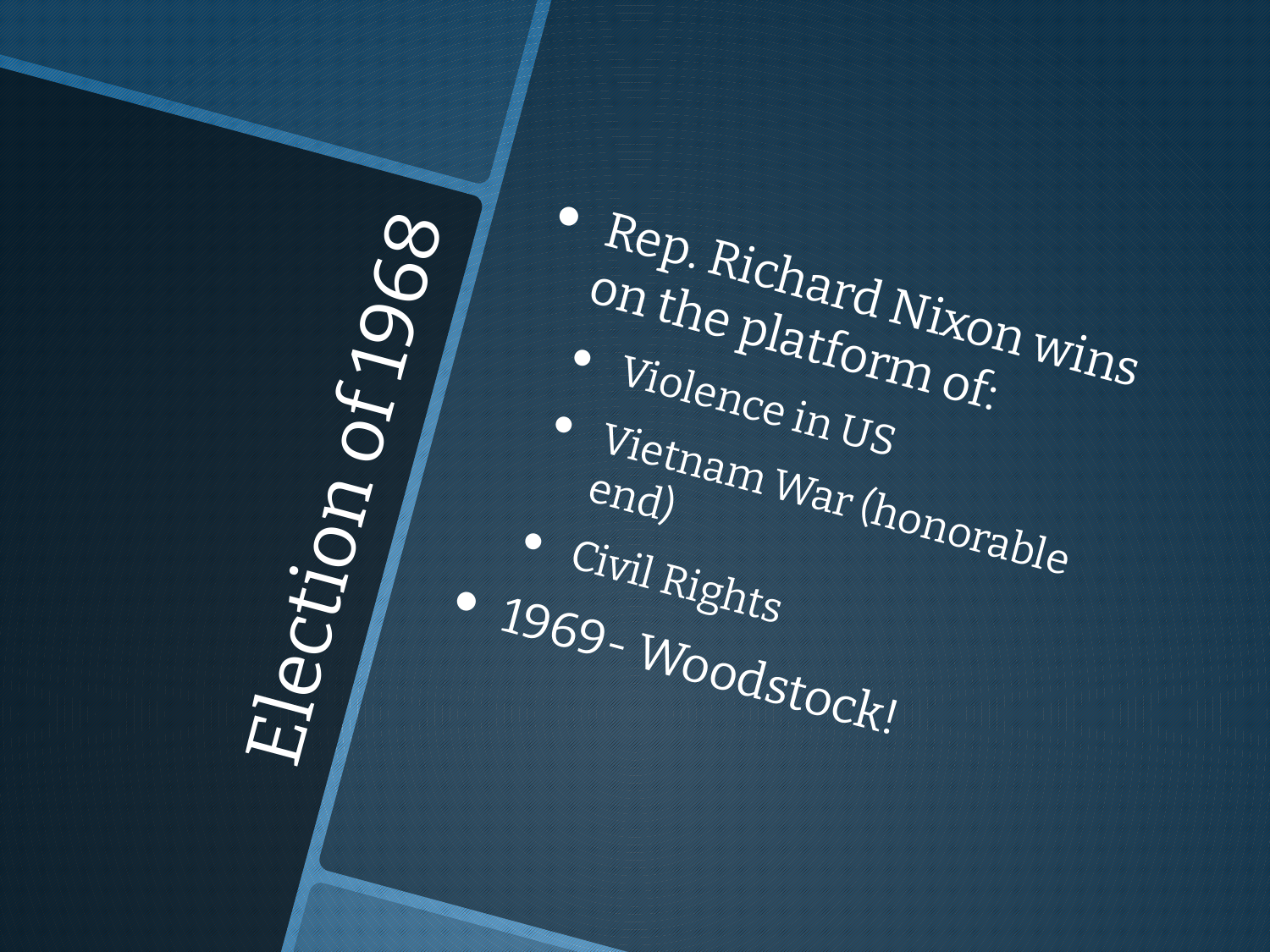

Rep. Richard Nixon wins on the platform of:
Violence in US
Vietnam War (honorable end)
Civil Rights
1969- Woodstock!
# Election of 1968